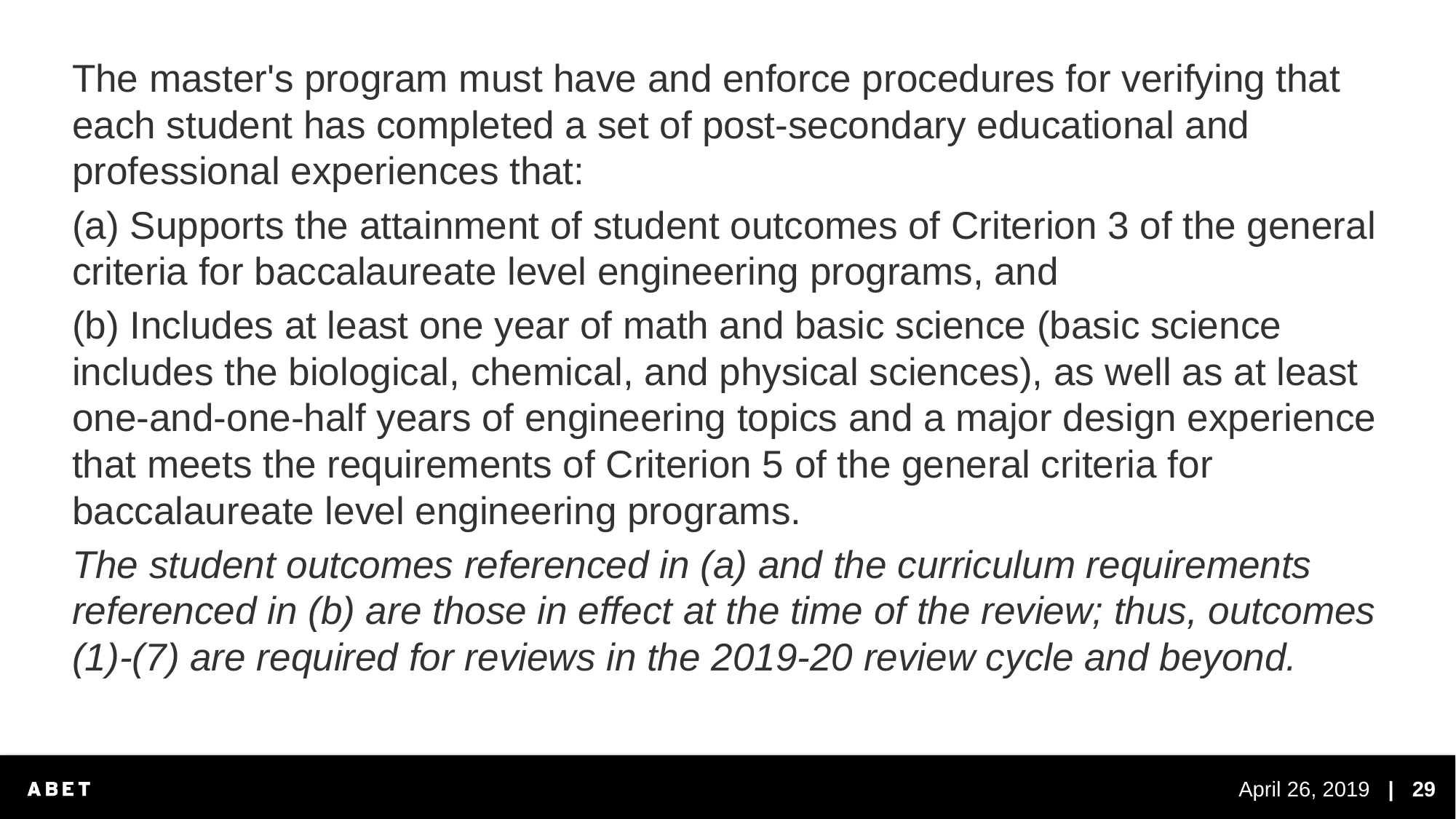

The master's program must have and enforce procedures for verifying that each student has completed a set of post-secondary educational and professional experiences that:
(a) Supports the attainment of student outcomes of Criterion 3 of the general criteria for baccalaureate level engineering programs, and
(b) Includes at least one year of math and basic science (basic science includes the biological, chemical, and physical sciences), as well as at least one-and-one-half years of engineering topics and a major design experience that meets the requirements of Criterion 5 of the general criteria for baccalaureate level engineering programs.
The student outcomes referenced in (a) and the curriculum requirements referenced in (b) are those in effect at the time of the review; thus, outcomes (1)-(7) are required for reviews in the 2019-20 review cycle and beyond.